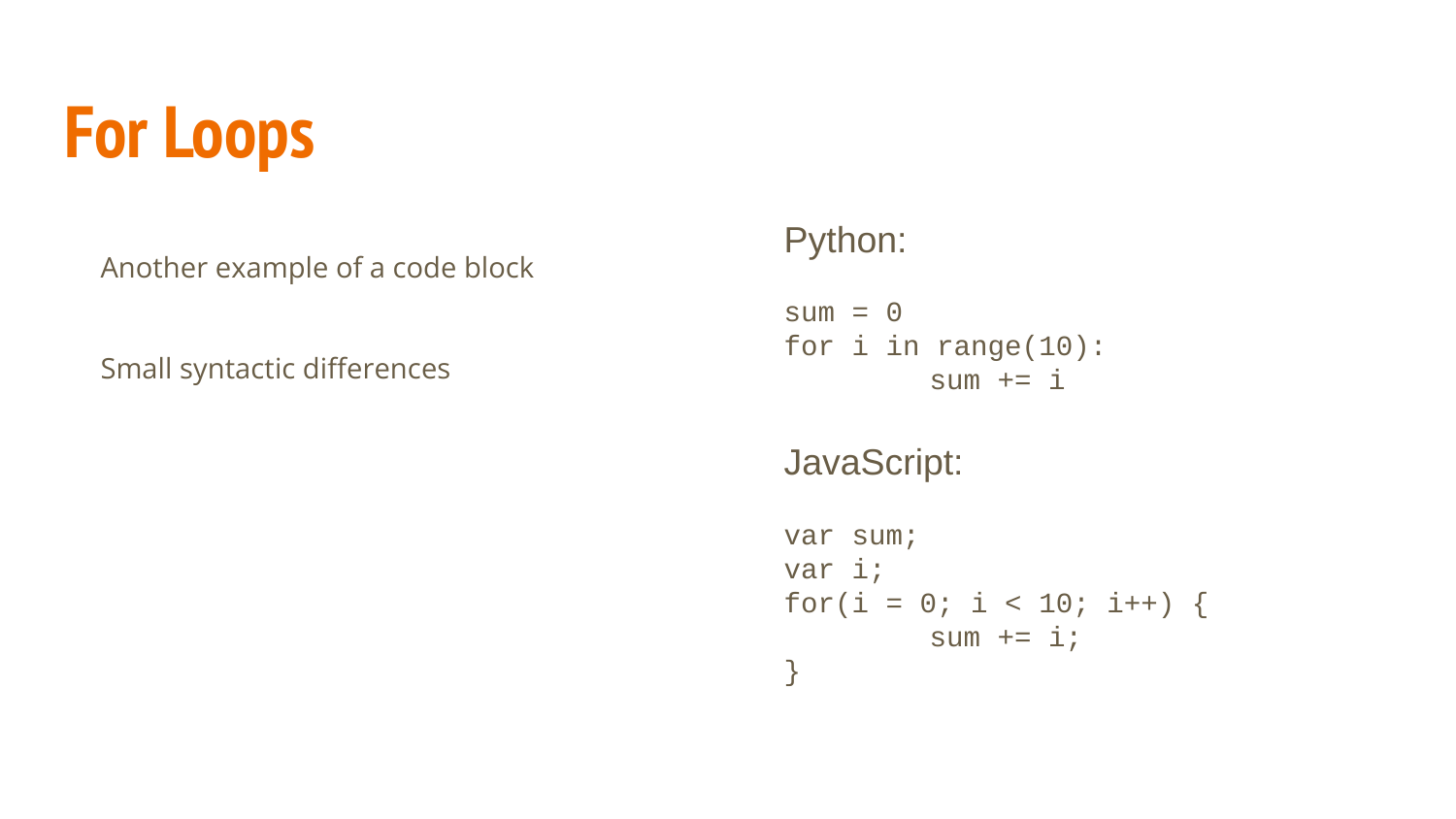

# For Loops
Another example of a code block
Small syntactic differences
Python:

sum = 0
for i in range(10):
	sum += i

JavaScript:

var sum;
var i;
for(i = 0; i < 10; i++) {
	sum += i;
}